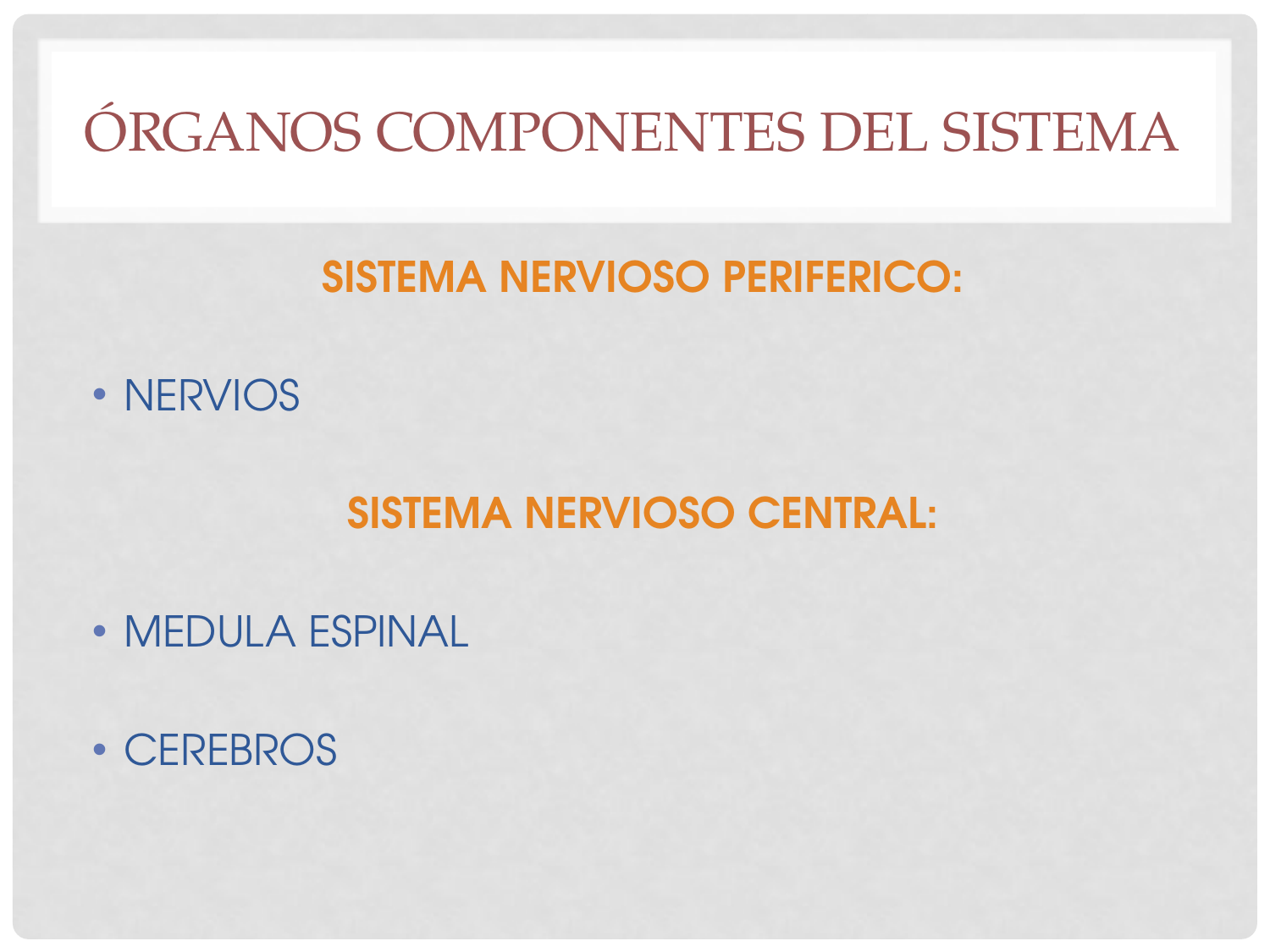

# Órganos componentes del Sistema
SISTEMA NERVIOSO PERIFERICO:

NERVIOS

SISTEMA NERVIOSO CENTRAL:

MEDULA ESPINAL

CEREBROS